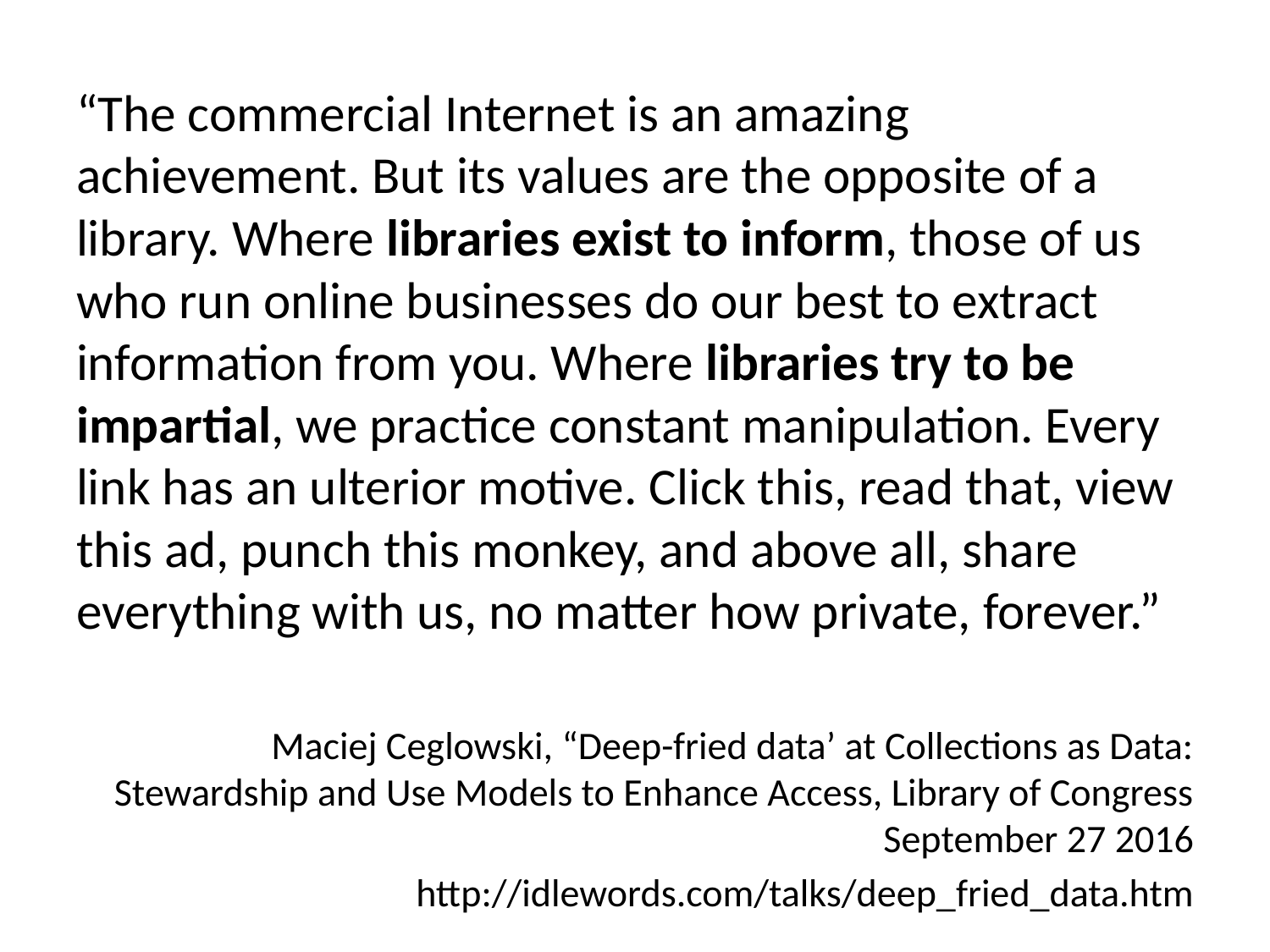

“The commercial Internet is an amazing achievement. But its values are the opposite of a library. Where libraries exist to inform, those of us who run online businesses do our best to extract information from you. Where libraries try to be impartial, we practice constant manipulation. Every link has an ulterior motive. Click this, read that, view this ad, punch this monkey, and above all, share everything with us, no matter how private, forever.”

Maciej Ceglowski, “Deep-fried data’ at Collections as Data: Stewardship and Use Models to Enhance Access, Library of Congress September 27 2016
http://idlewords.com/talks/deep_fried_data.htm